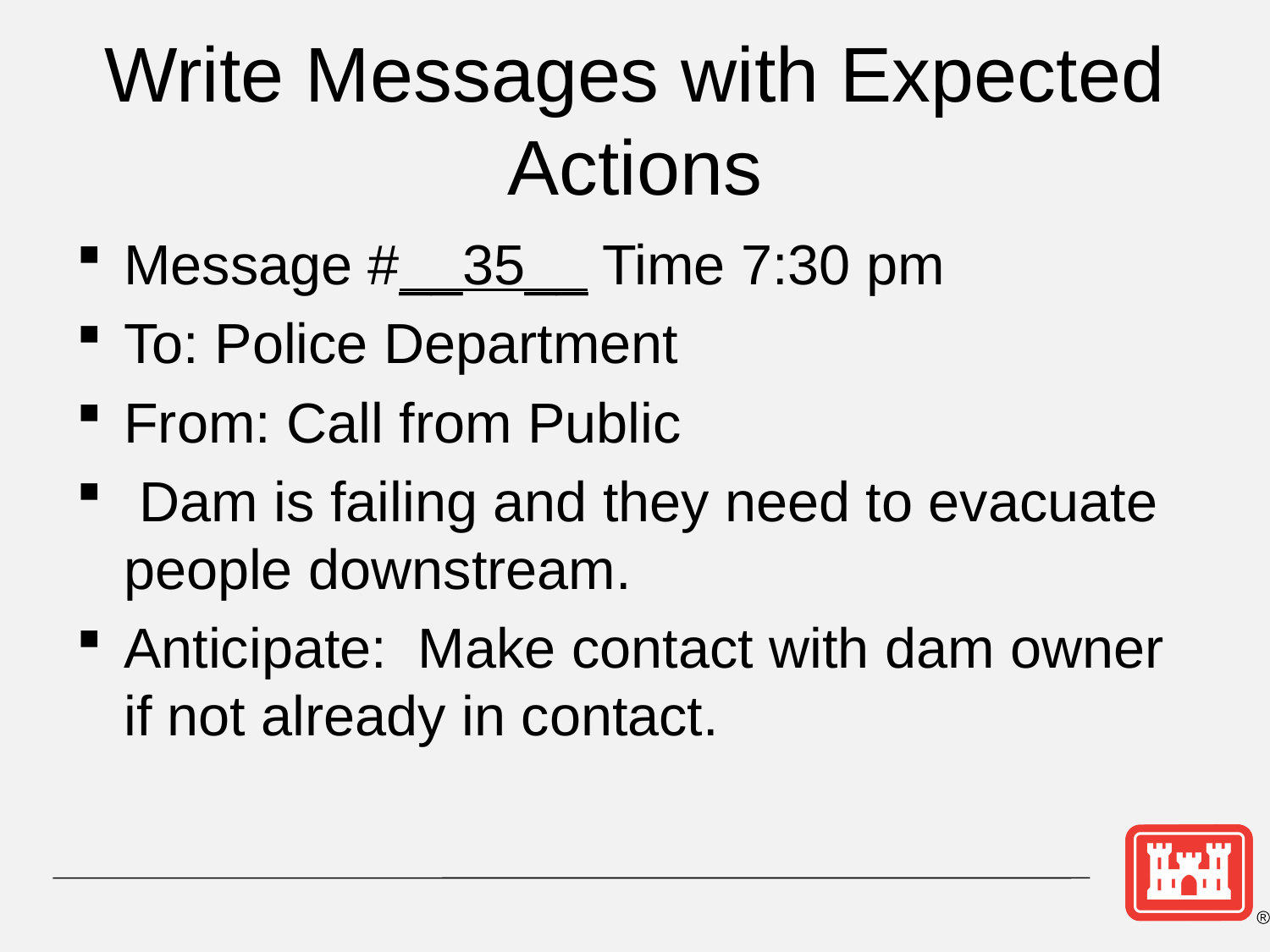

# Write Messages with Expected Actions
Message #__35__ Time 7:30 pm
To: Police Department
From: Call from Public
 Dam is failing and they need to evacuate people downstream.
Anticipate:  Make contact with dam owner if not already in contact.